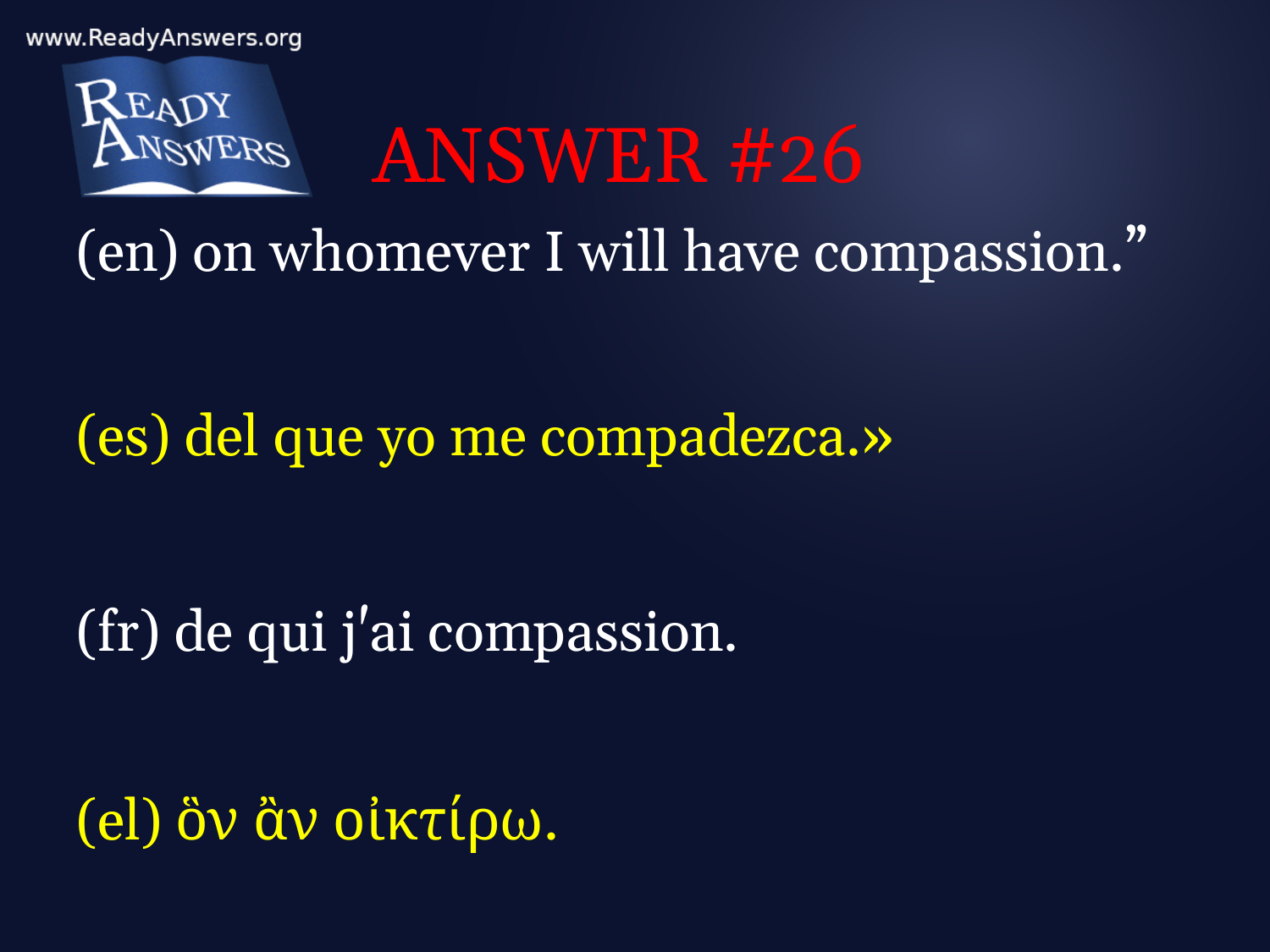

# ANSWER #26
(en) on whomever I will have compassion.”
(es) del que yo me compadezca.»
(fr) de qui j'ai compassion.
(el) ὃν ἂν οἰκτίρω.